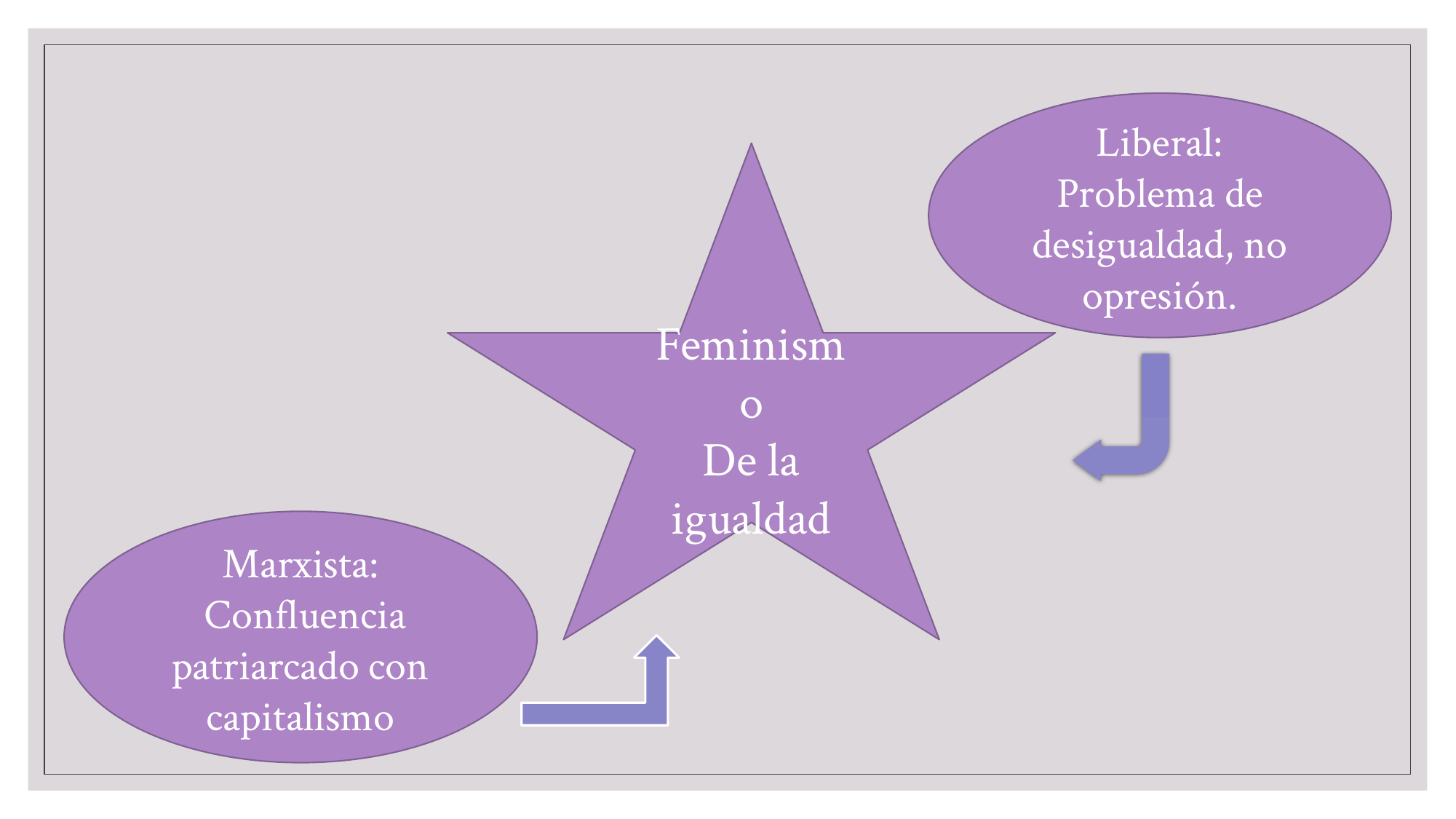

#
Liberal:
Problema de desigualdad, no opresión.
Feminismo
De la
igualdad

Marxista:
 Confluencia patriarcado con capitalismo